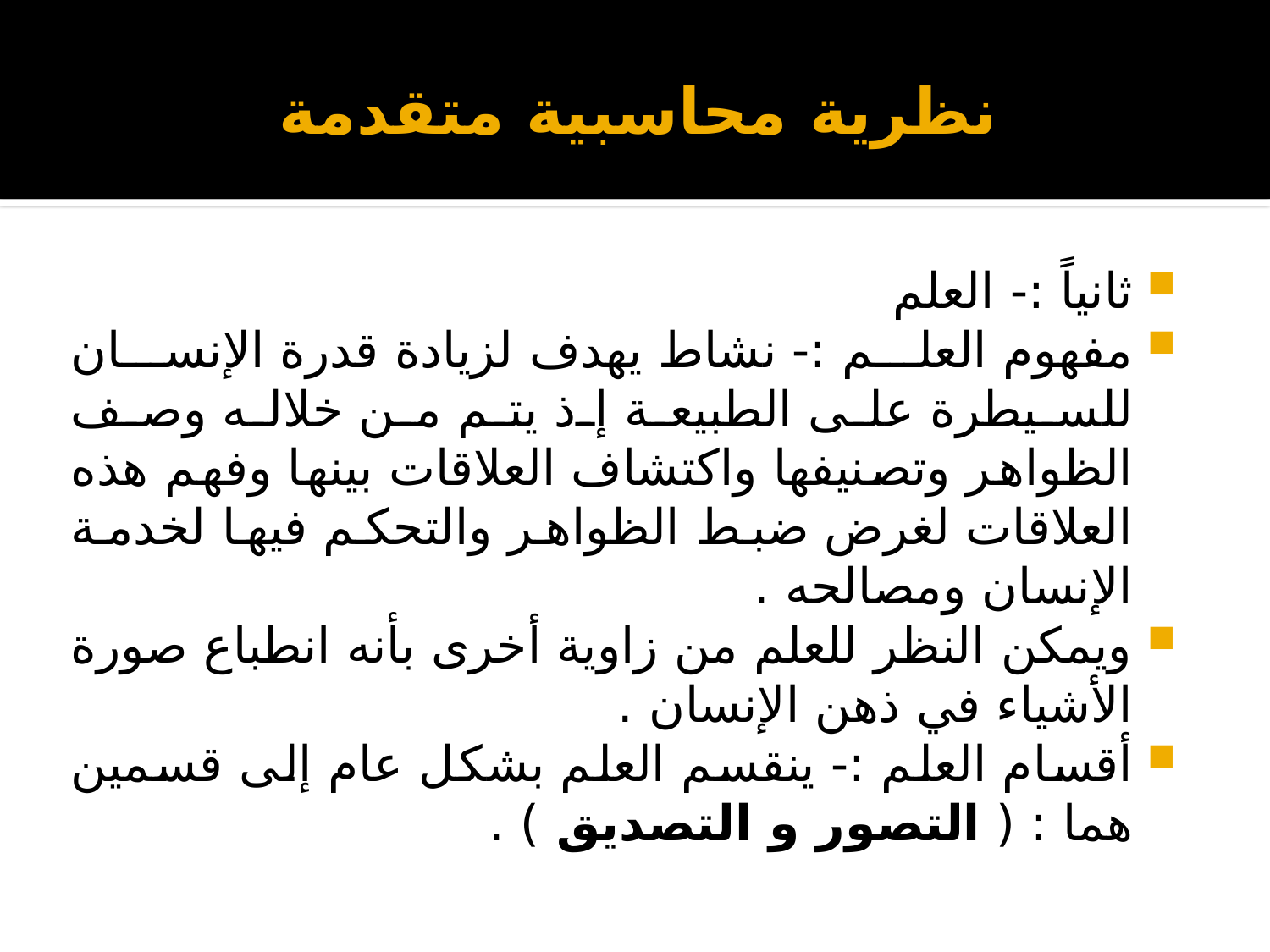

# نظرية محاسبية متقدمة
ثانياً :- العلم
مفهوم العلم :- نشاط يهدف لزيادة قدرة الإنسان للسيطرة على الطبيعة إذ يتم من خلاله وصف الظواهر وتصنيفها واكتشاف العلاقات بينها وفهم هذه العلاقات لغرض ضبط الظواهر والتحكم فيها لخدمة الإنسان ومصالحه .
ويمكن النظر للعلم من زاوية أخرى بأنه انطباع صورة الأشياء في ذهن الإنسان .
أقسام العلم :- ينقسم العلم بشكل عام إلى قسمين هما : ( التصور و التصديق ) .